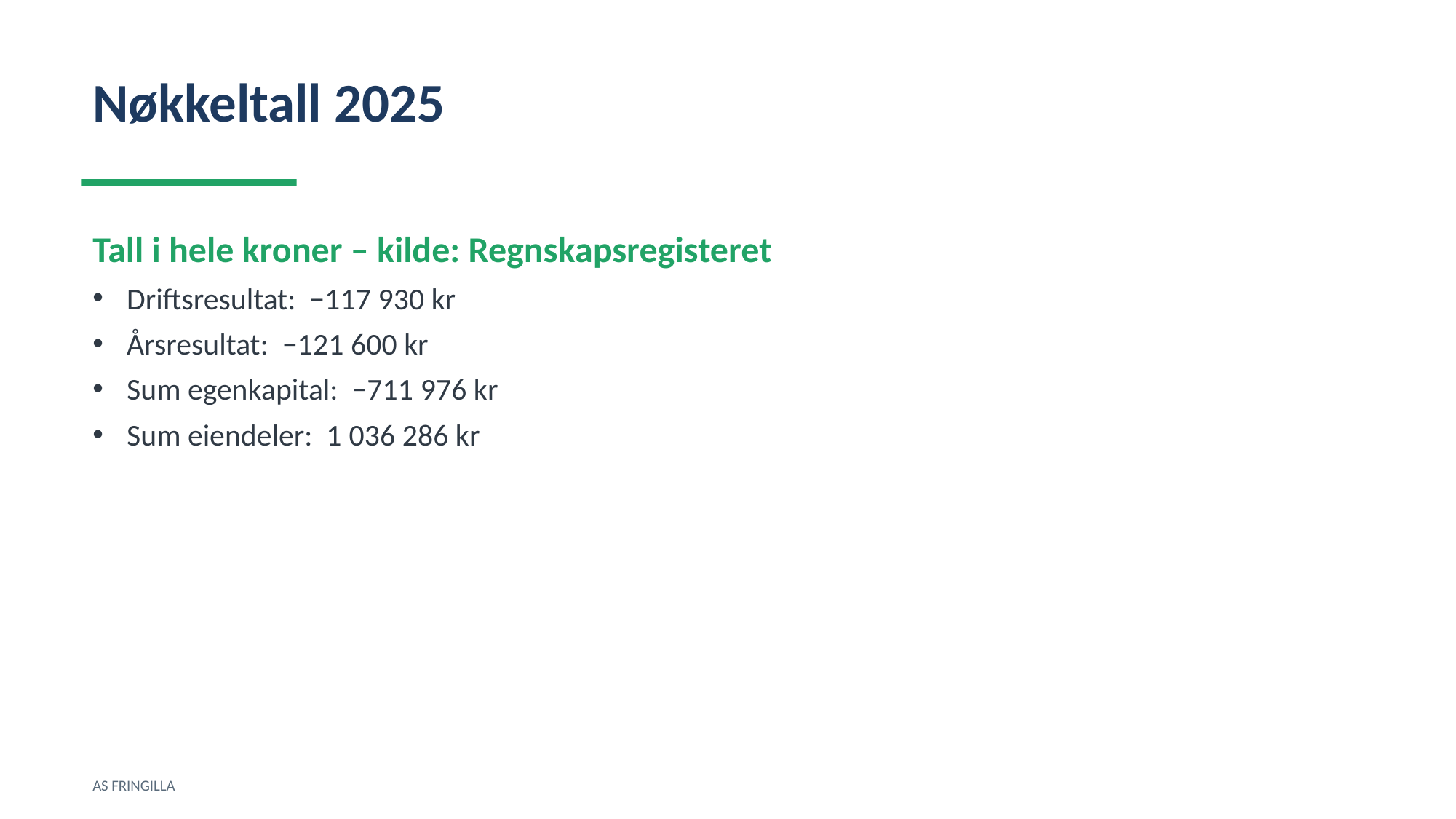

Nøkkeltall 2025

Tall i hele kroner – kilde: Regnskapsregisteret
Driftsresultat:  −117 930 kr
Årsresultat:  −121 600 kr
Sum egenkapital:  −711 976 kr
Sum eiendeler:  1 036 286 kr
AS FRINGILLA